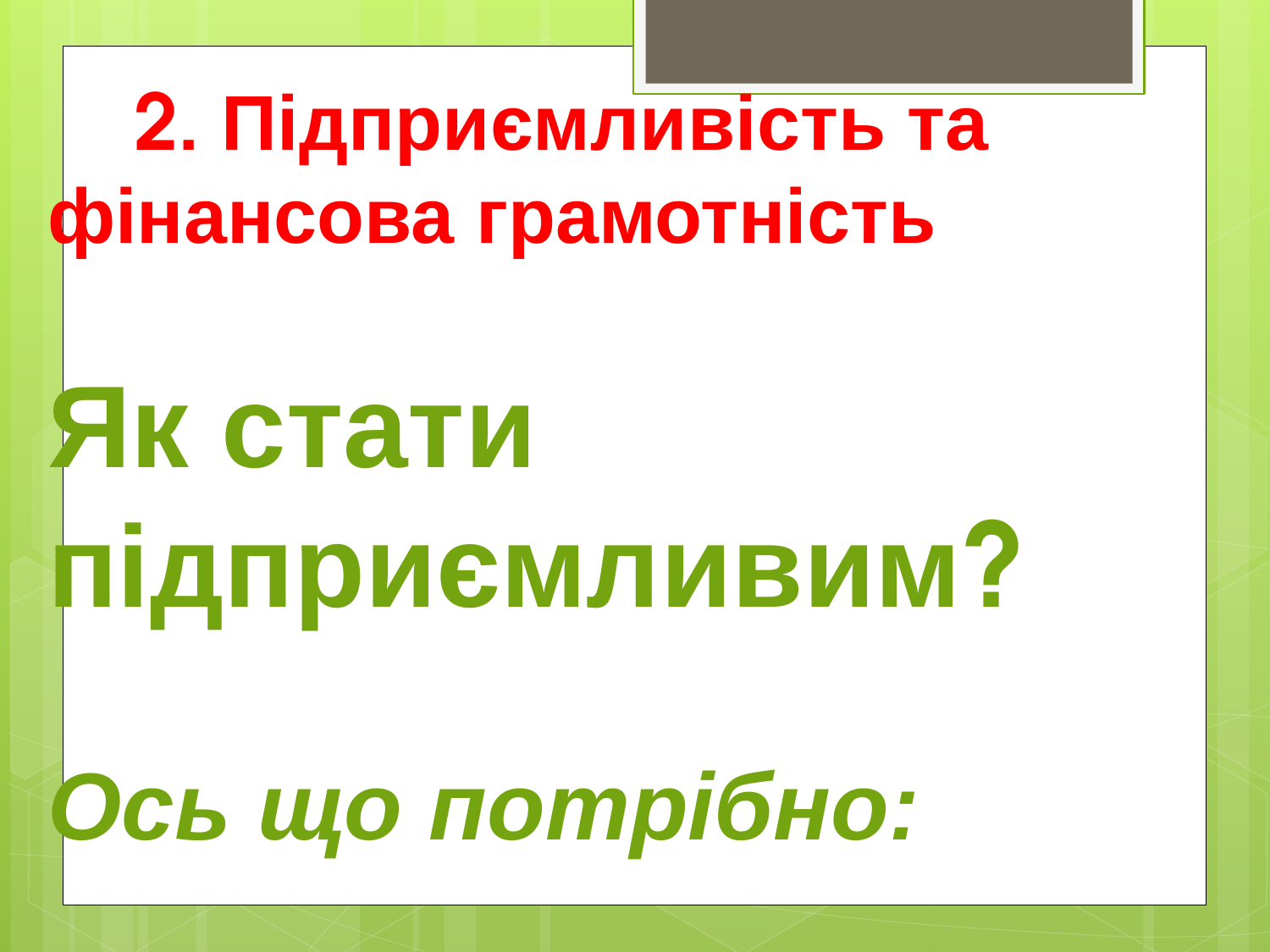

2. Підприємливість та фінансова грамотність

Як стати підприємливим?

Ось що потрібно: